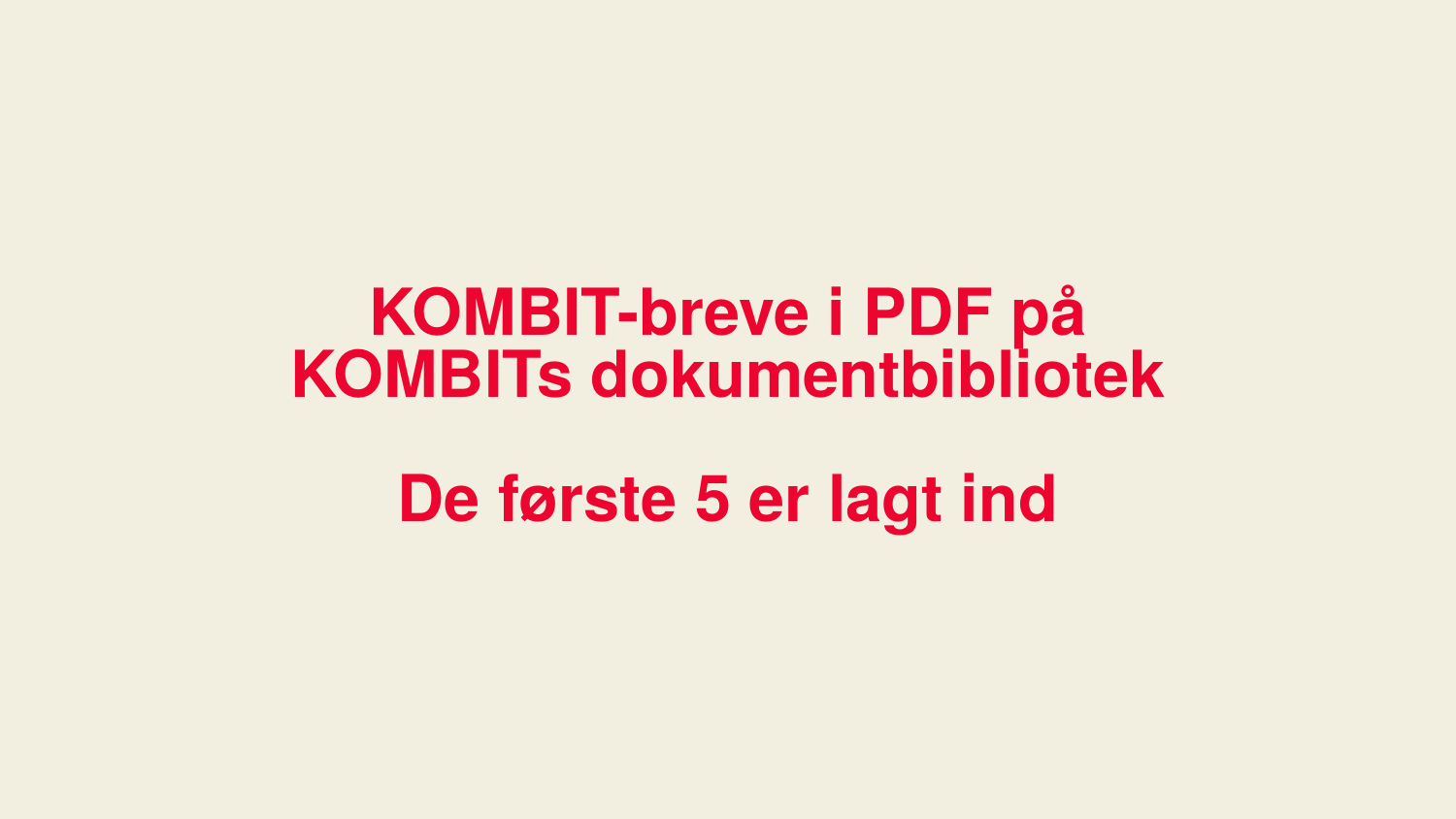

# KOMBIT-breve i PDF på KOMBITs dokumentbibliotek De første 5 er lagt ind